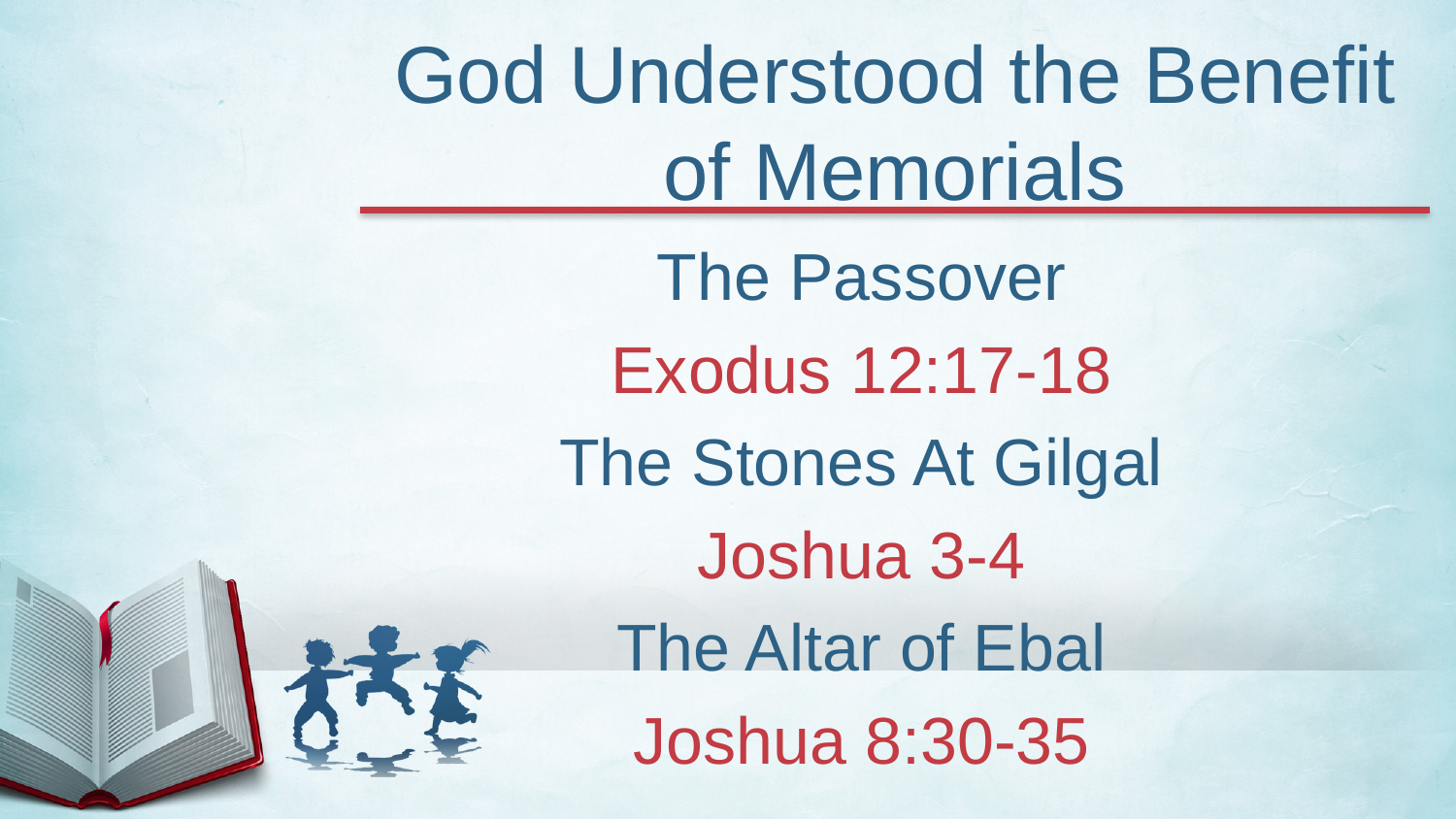

God Understood the Benefit of Memorials
#
The Passover
Exodus 12:17-18
The Stones At Gilgal
Joshua 3-4
The Altar of Ebal
Joshua 8:30-35